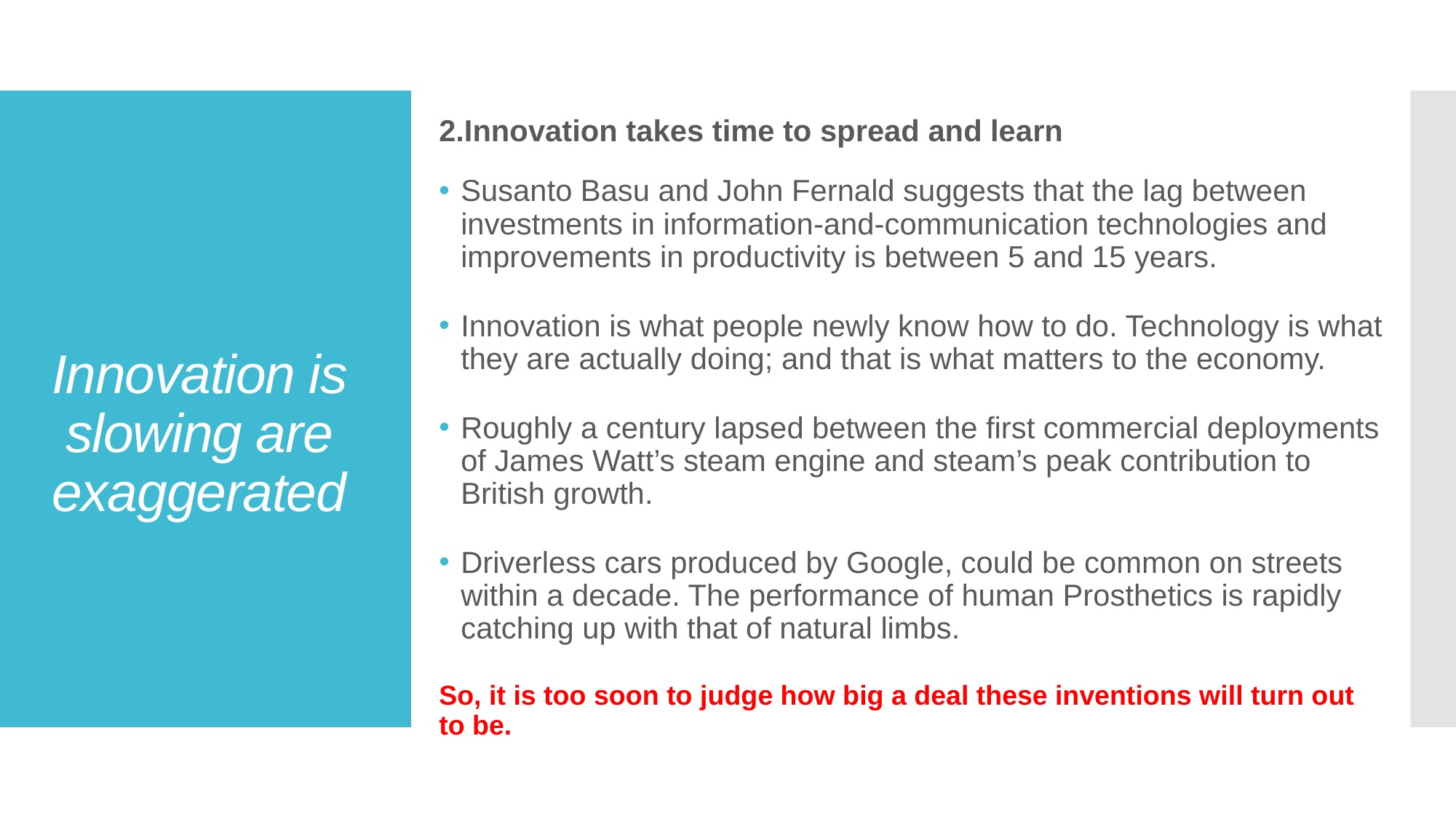

2.Innovation takes time to spread and learn
Susanto Basu and John Fernald suggests that the lag between investments in information-and-communication technologies and improvements in productivity is between 5 and 15 years.
Innovation is what people newly know how to do. Technology is what they are actually doing; and that is what matters to the economy.
Roughly a century lapsed between the first commercial deployments of James Watt’s steam engine and steam’s peak contribution to British growth.
Driverless cars produced by Google, could be common on streets within a decade. The performance of human Prosthetics is rapidly catching up with that of natural limbs.
So, it is too soon to judge how big a deal these inventions will turn out to be.

# Innovation is slowing are exaggerated